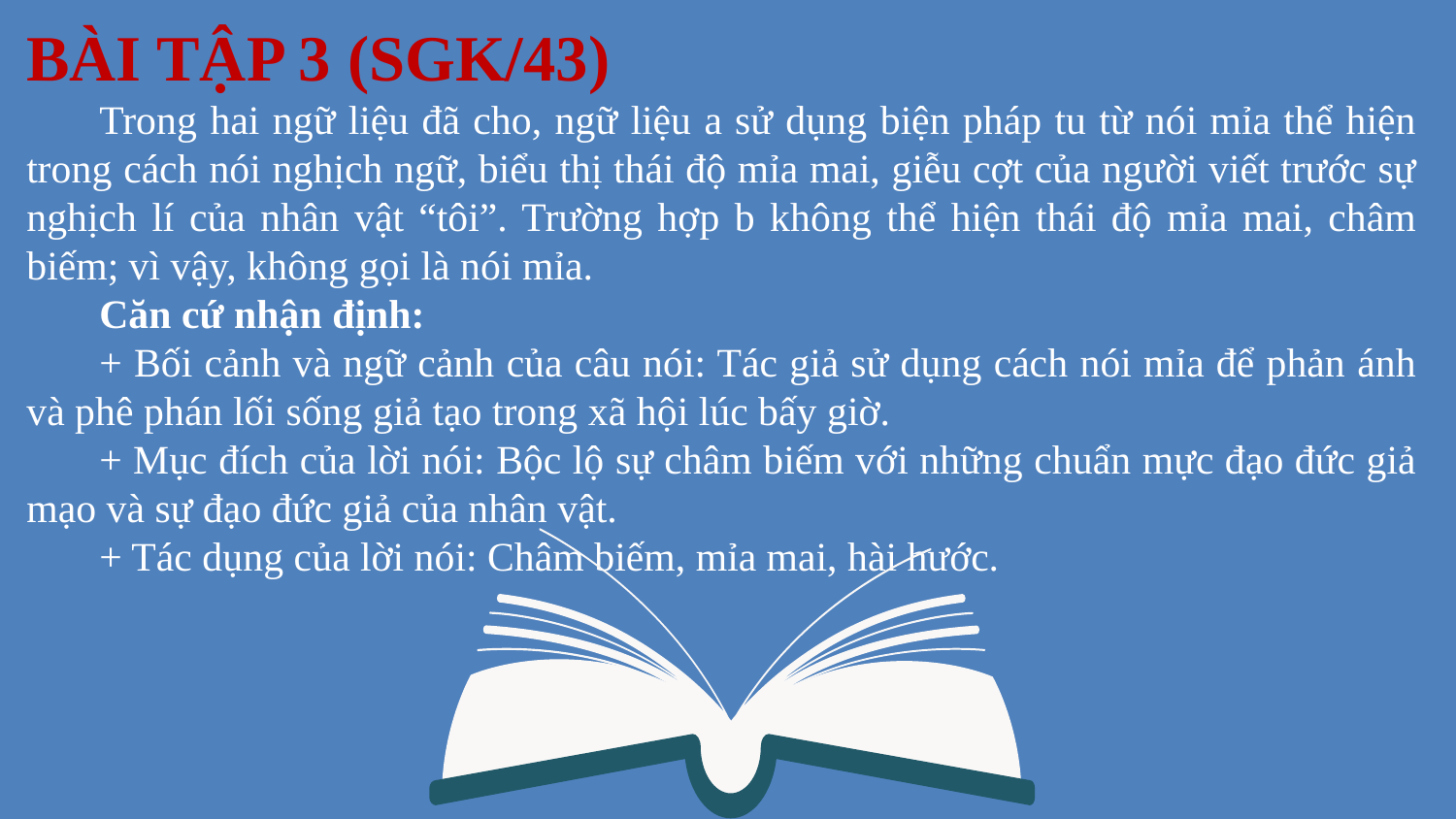

BÀI TẬP 3 (SGK/43)
Trong hai ngữ liệu đã cho, ngữ liệu a sử dụng biện pháp tu từ nói mỉa thể hiện trong cách nói nghịch ngữ, biểu thị thái độ mỉa mai, giễu cợt của người viết trước sự nghịch lí của nhân vật “tôi”. Trường hợp b không thể hiện thái độ mỉa mai, châm biếm; vì vậy, không gọi là nói mỉa.
Căn cứ nhận định:
+ Bối cảnh và ngữ cảnh của câu nói: Tác giả sử dụng cách nói mỉa để phản ánh và phê phán lối sống giả tạo trong xã hội lúc bấy giờ.
+ Mục đích của lời nói: Bộc lộ sự châm biếm với những chuẩn mực đạo đức giả mạo và sự đạo đức giả của nhân vật.
+ Tác dụng của lời nói: Châm biếm, mỉa mai, hài hước.